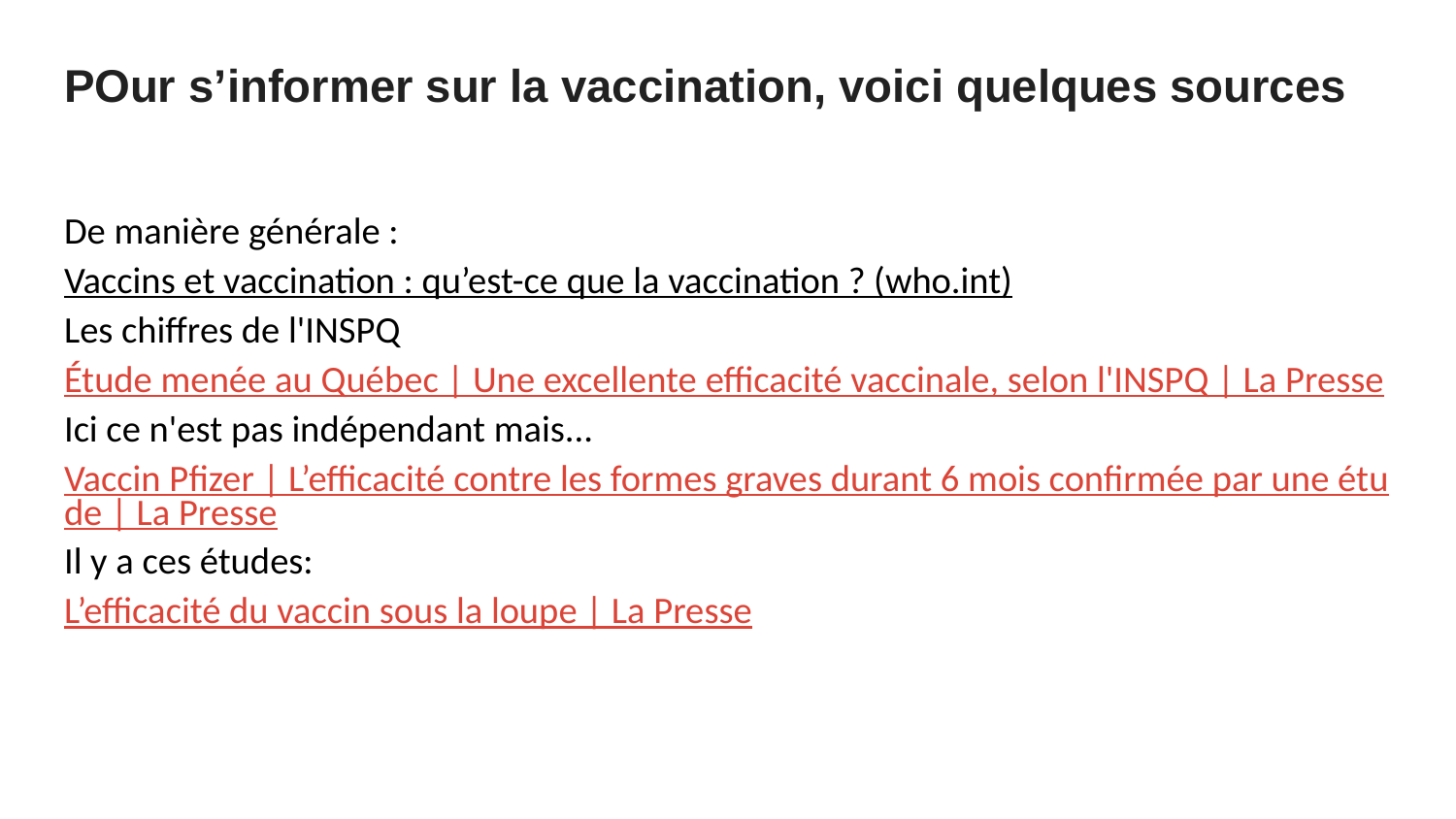

# POur s’informer sur la vaccination, voici quelques sources
De manière générale :
Vaccins et vaccination : qu’est-ce que la vaccination ? (who.int)
Les chiffres de l'INSPQ
Étude menée au Québec | Une excellente efficacité vaccinale, selon l'INSPQ | La Presse
Ici ce n'est pas indépendant mais...
Vaccin Pfizer | L’efficacité contre les formes graves durant 6 mois confirmée par une étude | La Presse
Il y a ces études:
L’efficacité du vaccin sous la loupe | La Presse